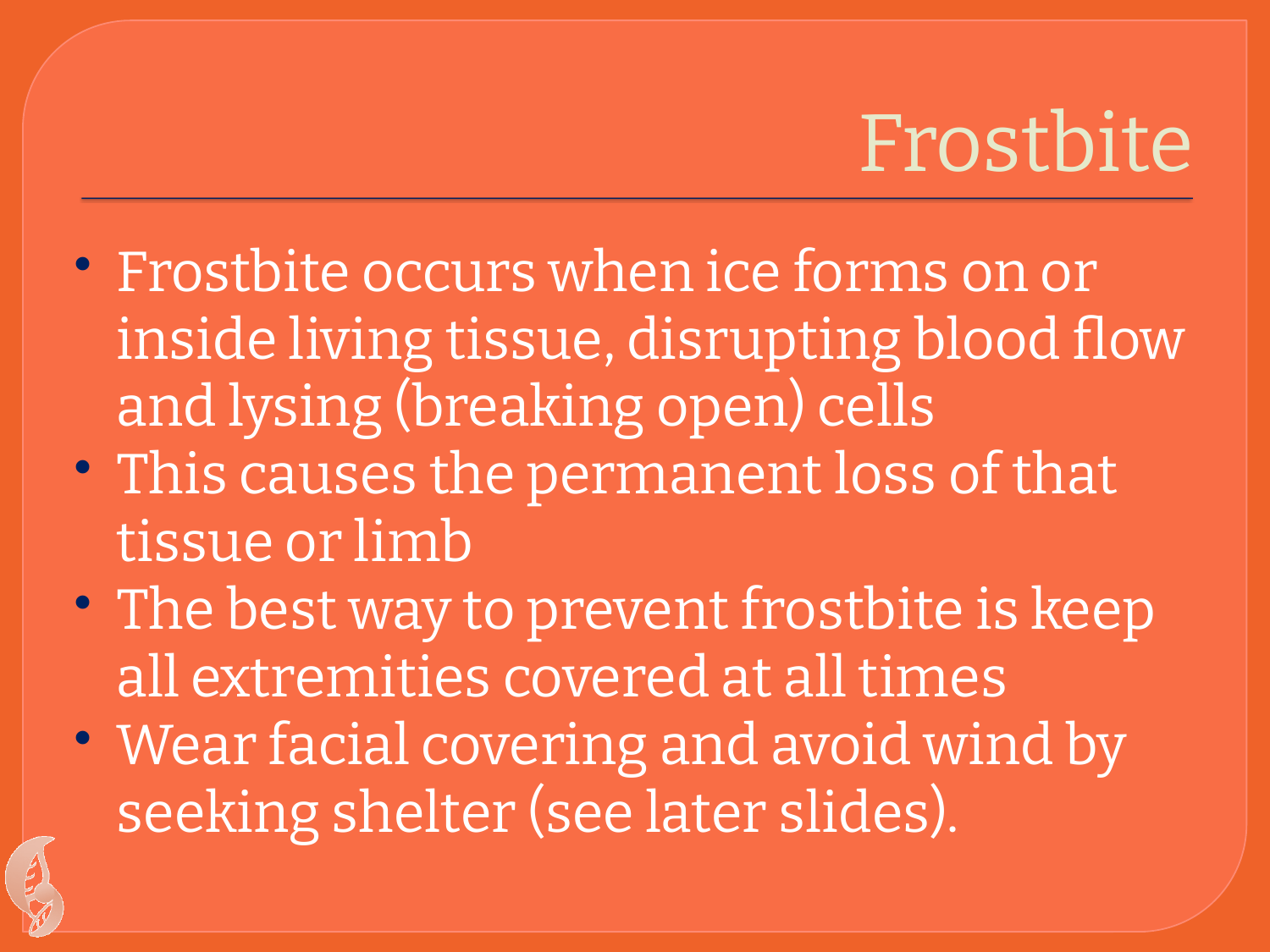

# Frostbite
Frostbite occurs when ice forms on or inside living tissue, disrupting blood flow and lysing (breaking open) cells
This causes the permanent loss of that tissue or limb
The best way to prevent frostbite is keep all extremities covered at all times
Wear facial covering and avoid wind by seeking shelter (see later slides).